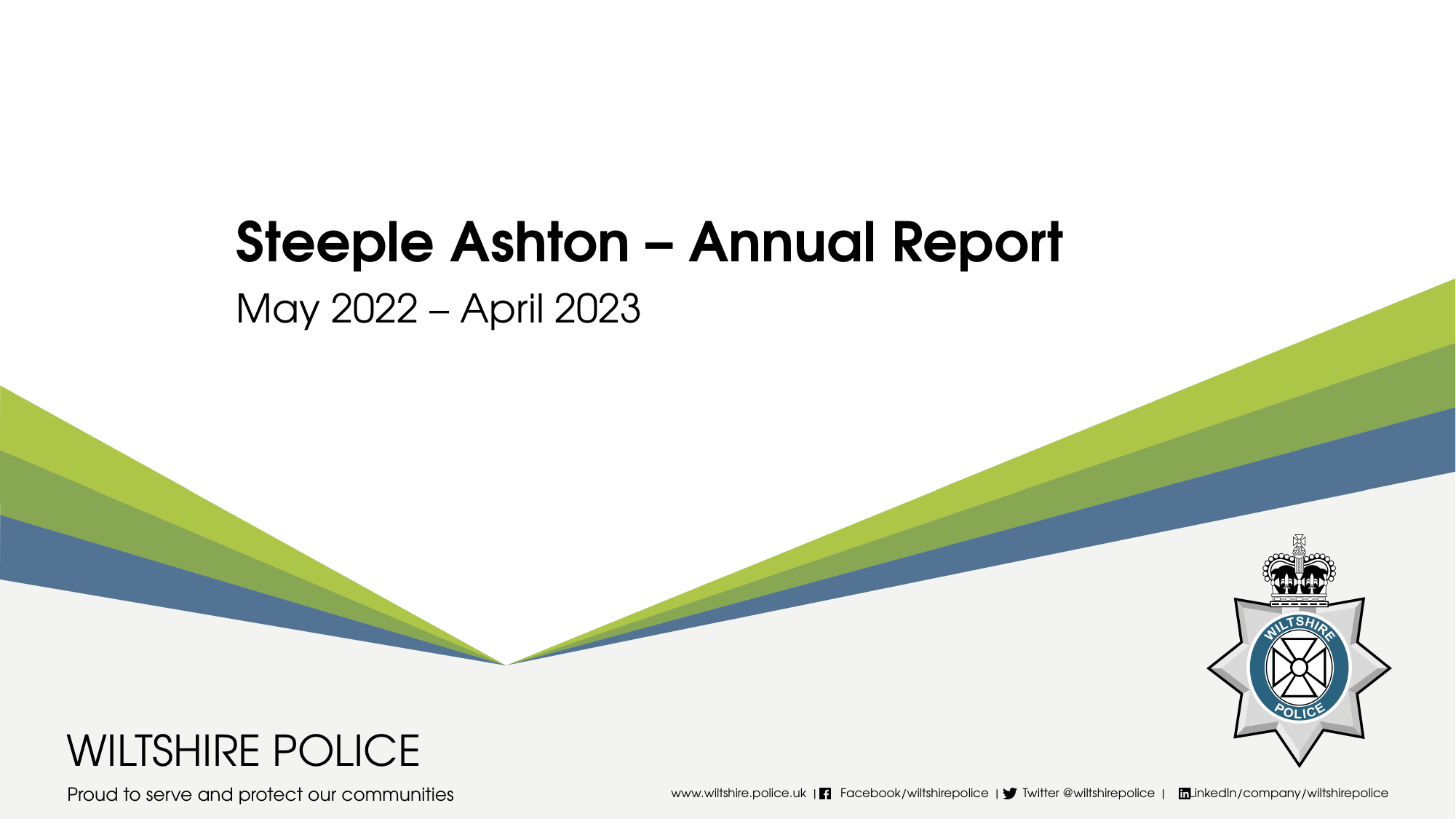

# Steeple Ashton – Annual Report
May 2022 – April 2023